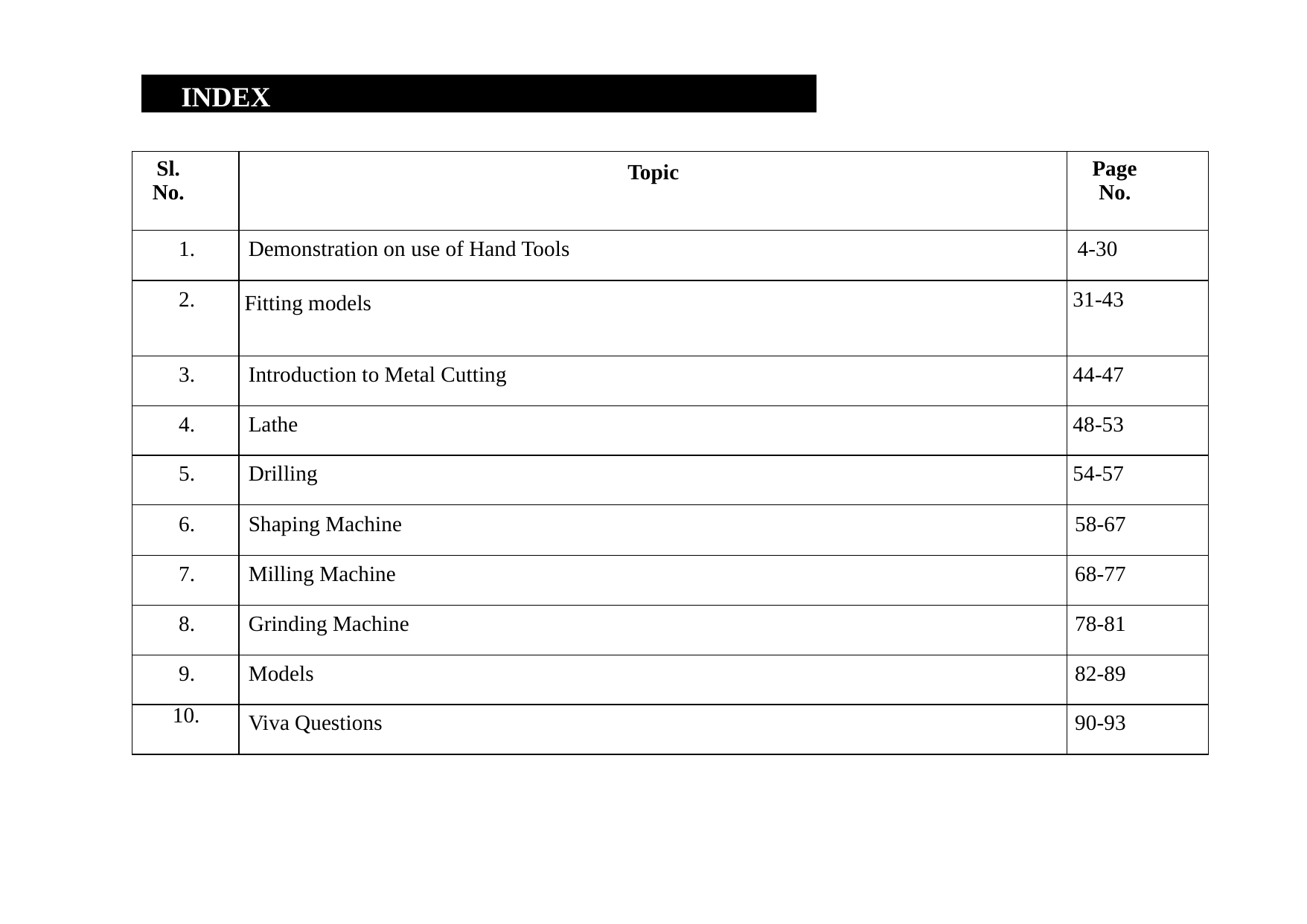

INDEX
| Sl. No. | Topic | Page No. |
| --- | --- | --- |
| 1. | Demonstration on use of Hand Tools | 4-30 |
| 2. | Fitting models | 31-43 |
| 3. | Introduction to Metal Cutting | 44-47 |
| 4. | Lathe | 48-53 |
| 5. | Drilling | 54-57 |
| 6. | Shaping Machine | 58-67 |
| 7. | Milling Machine | 68-77 |
| 8. | Grinding Machine | 78-81 |
| 9. | Models | 82-89 |
| 10. | Viva Questions | 90-93 |